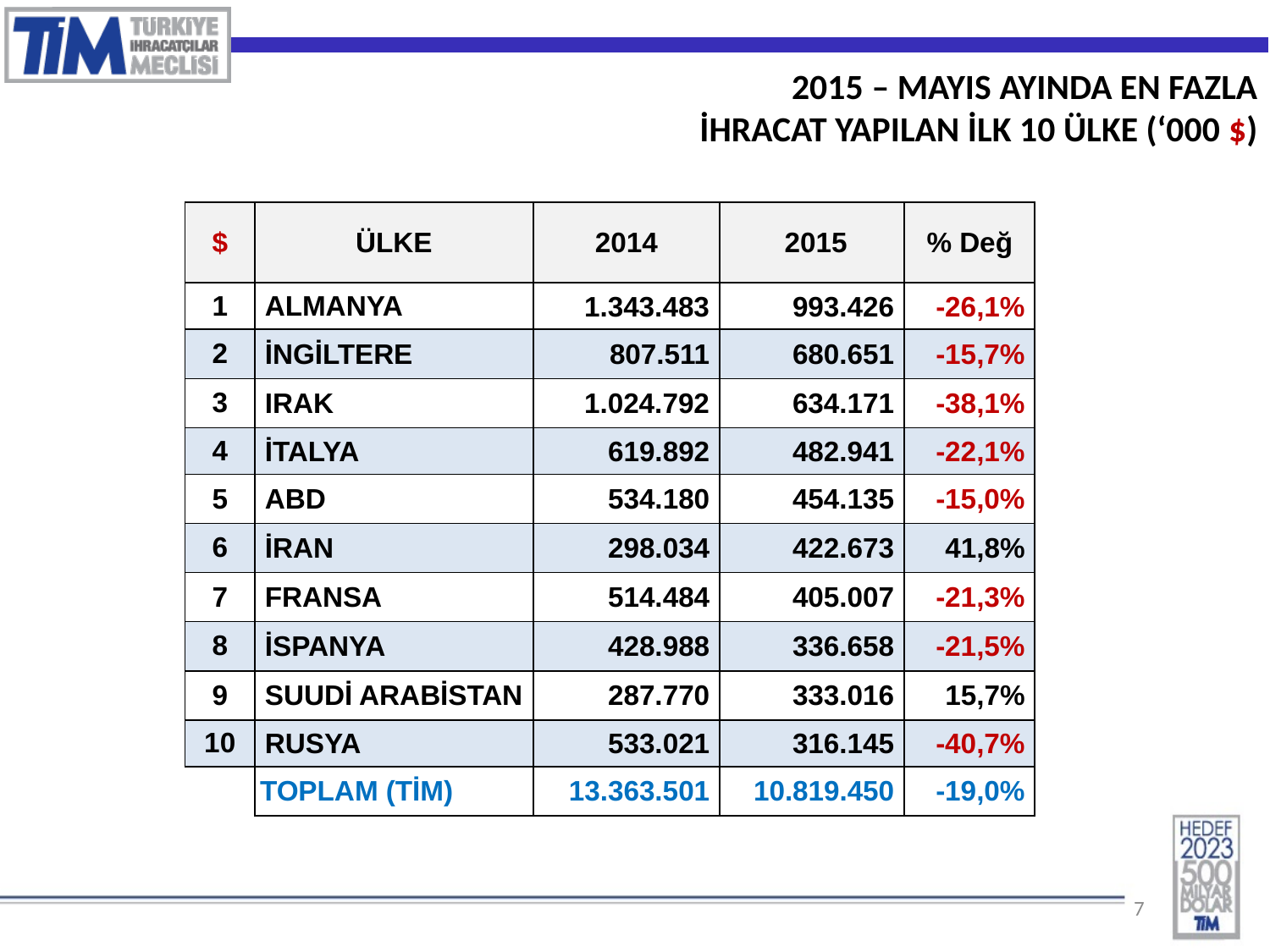

2015 – MAYIS AYINDA EN FAZLA
İHRACAT YAPILAN İLK 10 ÜLKE (‘000 $)
| $ | ÜLKE | 2014 | 2015 | % Değ |
| --- | --- | --- | --- | --- |
| 1 | ALMANYA | 1.343.483 | 993.426 | -26,1% |
| 2 | İNGİLTERE | 807.511 | 680.651 | -15,7% |
| 3 | IRAK | 1.024.792 | 634.171 | -38,1% |
| 4 | İTALYA | 619.892 | 482.941 | -22,1% |
| 5 | ABD | 534.180 | 454.135 | -15,0% |
| 6 | İRAN | 298.034 | 422.673 | 41,8% |
| 7 | FRANSA | 514.484 | 405.007 | -21,3% |
| 8 | İSPANYA | 428.988 | 336.658 | -21,5% |
| 9 | SUUDİ ARABİSTAN | 287.770 | 333.016 | 15,7% |
| 10 | RUSYA | 533.021 | 316.145 | -40,7% |
|  | TOPLAM (TİM) | 13.363.501 | 10.819.450 | -19,0% |
7